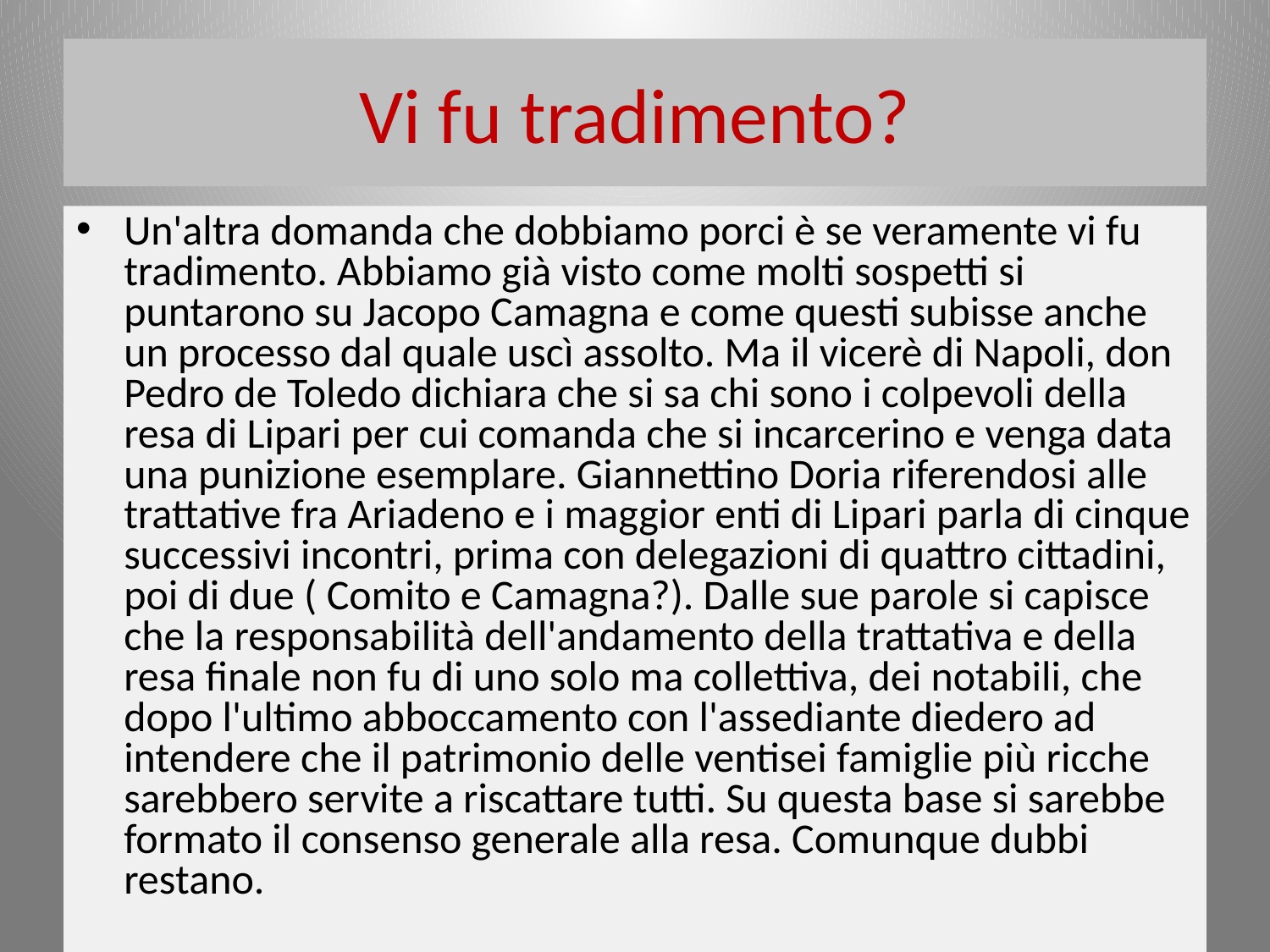

# Vi fu tradimento?
Un'altra domanda che dobbiamo porci è se veramente vi fu tradimento. Abbiamo già visto come molti sospetti si puntarono su Jacopo Camagna e come questi subisse anche un processo dal quale uscì assolto. Ma il vicerè di Napoli, don Pedro de Toledo dichiara che si sa chi sono i colpevoli della resa di Lipari per cui comanda che si incarcerino e venga data una punizione esemplare. Giannettino Doria riferendosi alle trattative fra Ariadeno e i maggior enti di Lipari parla di cinque successivi incontri, prima con delegazioni di quattro cittadini, poi di due ( Comito e Camagna?). Dalle sue parole si capisce che la responsabilità dell'andamento della trattativa e della resa finale non fu di uno solo ma collettiva, dei notabili, che dopo l'ultimo abboccamento con l'assediante diedero ad intendere che il patrimonio delle ventisei famiglie più ricche sarebbero servite a riscattare tutti. Su questa base si sarebbe formato il consenso generale alla resa. Comunque dubbi restano.